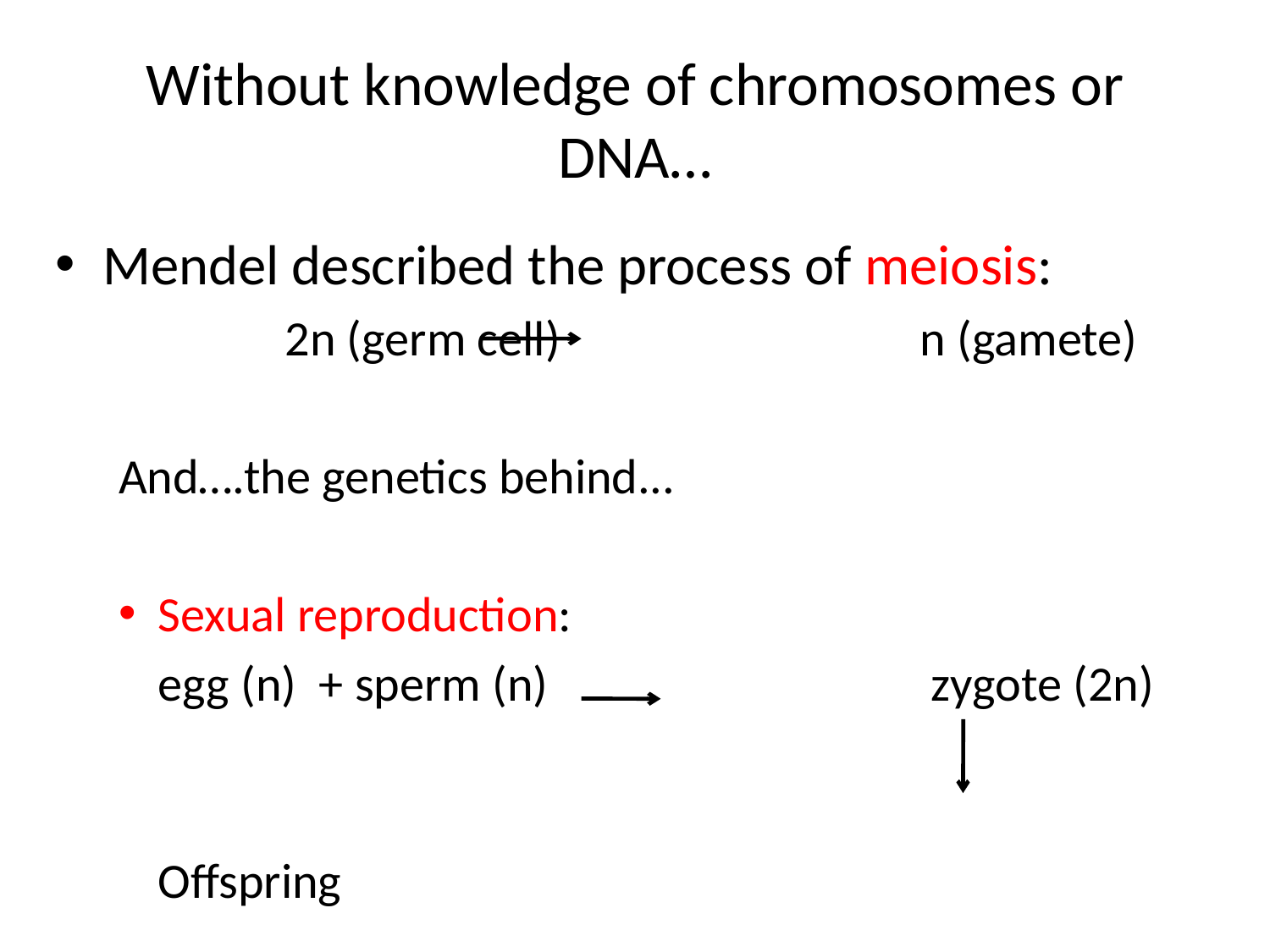

# Without knowledge of chromosomes or DNA…
Mendel described the process of meiosis:
		2n (germ cell)  			n (gamete)

And….the genetics behind...

Sexual reproduction:
	egg (n)  + sperm (n) 			 zygote (2n)

								Offspring